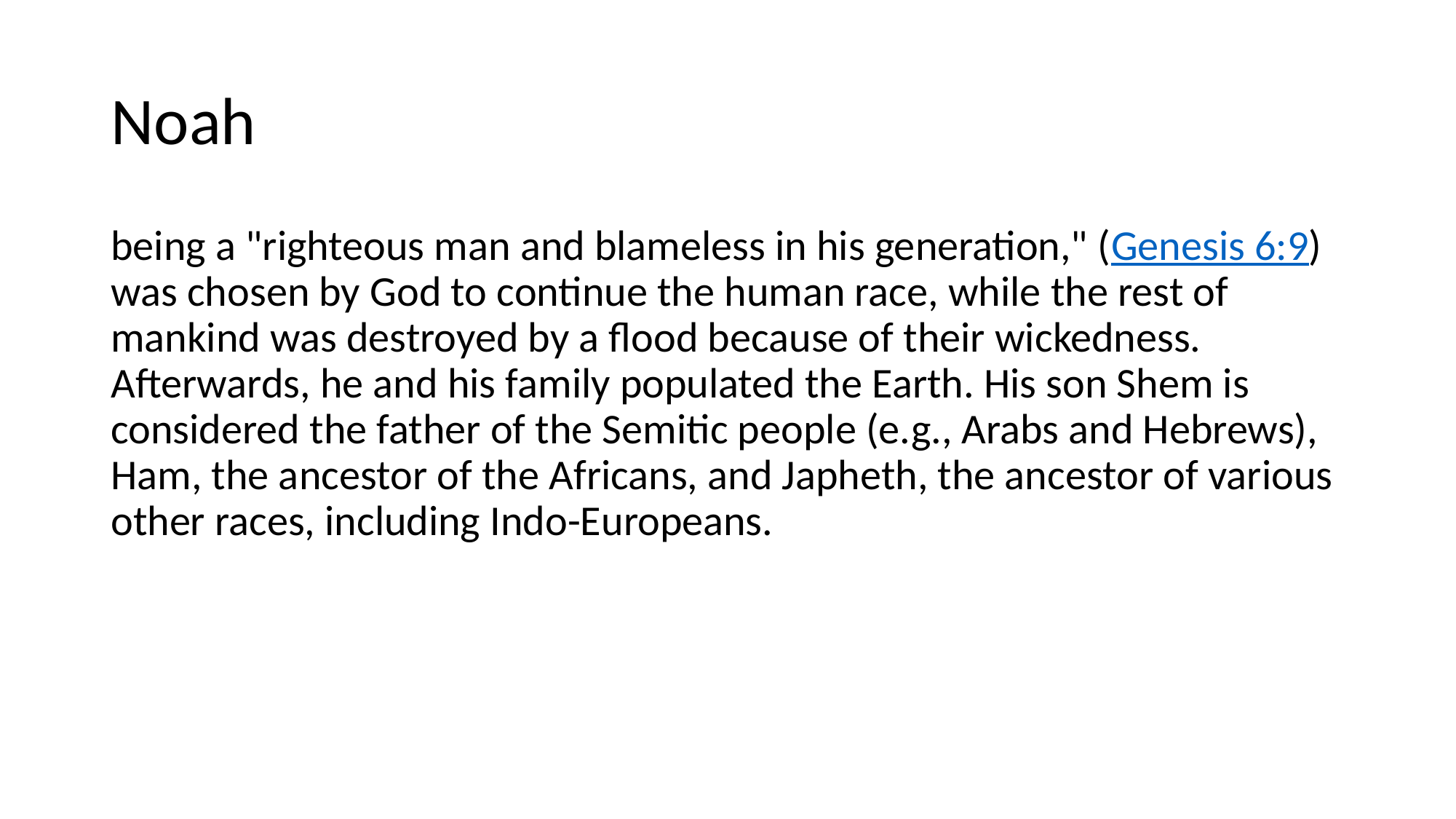

# Noah
being a "righteous man and blameless in his generation," (Genesis 6:9) was chosen by God to continue the human race, while the rest of mankind was destroyed by a flood because of their wickedness. Afterwards, he and his family populated the Earth. His son Shem is considered the father of the Semitic people (e.g., Arabs and Hebrews), Ham, the ancestor of the Africans, and Japheth, the ancestor of various other races, including Indo-Europeans.